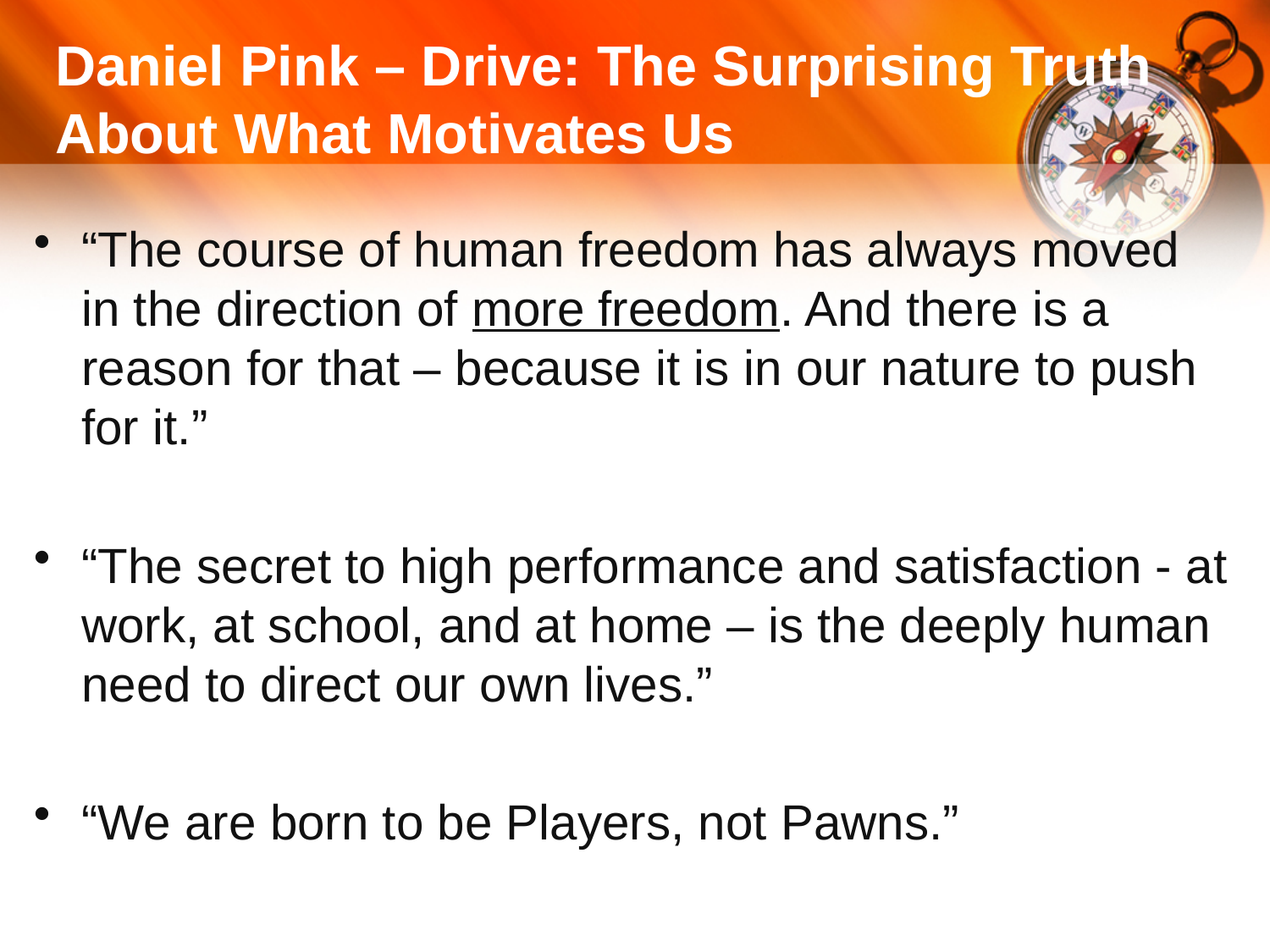

# Daniel Pink – Drive: The Surprising Truth About What Motivates Us
“The course of human freedom has always moved in the direction of more freedom. And there is a reason for that – because it is in our nature to push for it.”

“The secret to high performance and satisfaction - at work, at school, and at home – is the deeply human need to direct our own lives.”

“We are born to be Players, not Pawns.”